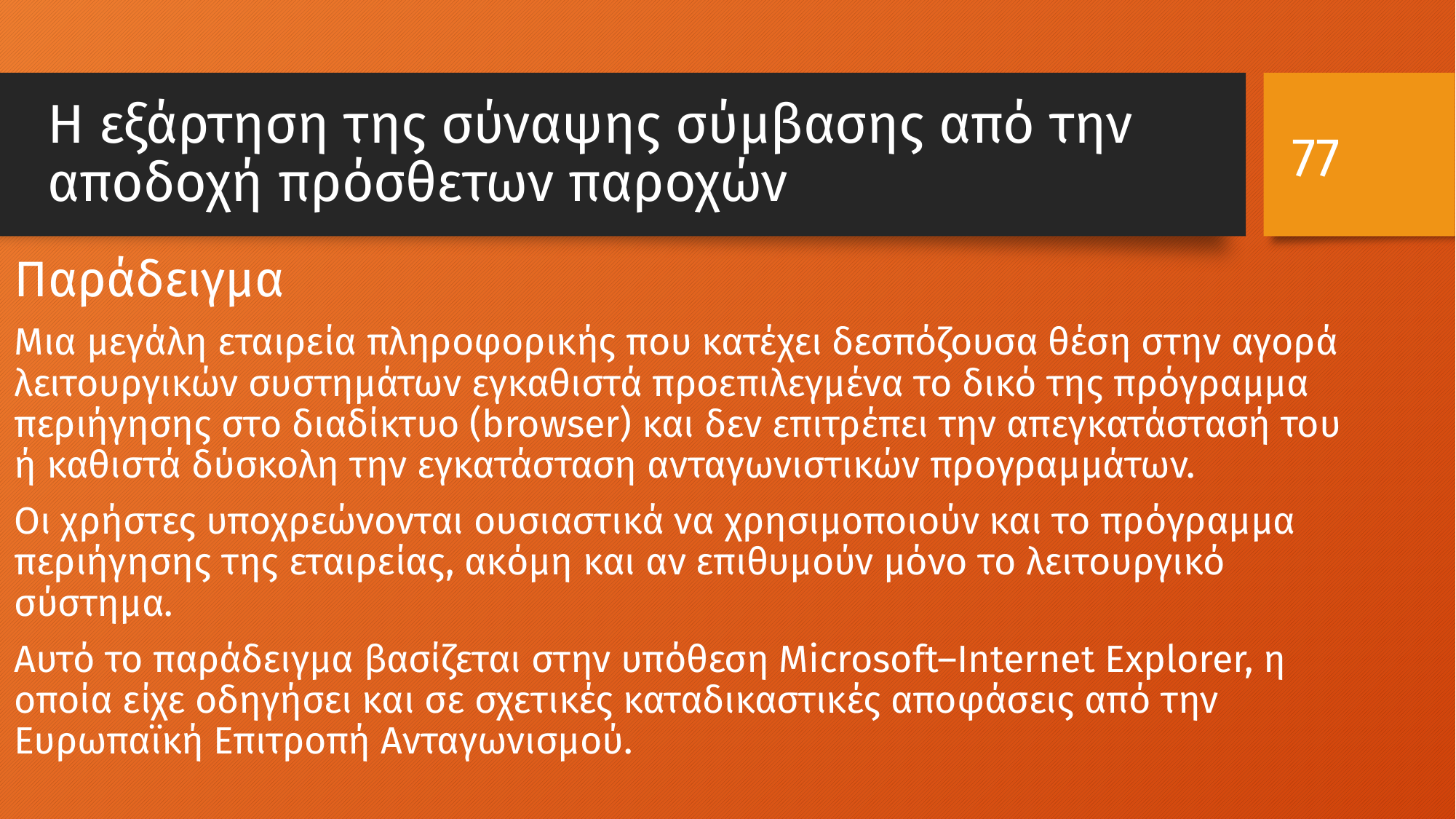

77
# Η εξάρτηση της σύναψης σύμβασης από την αποδοχή πρόσθετων παροχών
Παράδειγμα
Μια μεγάλη εταιρεία πληροφορικής που κατέχει δεσπόζουσα θέση στην αγορά λειτουργικών συστημάτων εγκαθιστά προεπιλεγμένα το δικό της πρόγραμμα περιήγησης στο διαδίκτυο (browser) και δεν επιτρέπει την απεγκατάστασή του ή καθιστά δύσκολη την εγκατάσταση ανταγωνιστικών προγραμμάτων.
Οι χρήστες υποχρεώνονται ουσιαστικά να χρησιμοποιούν και το πρόγραμμα περιήγησης της εταιρείας, ακόμη και αν επιθυμούν μόνο το λειτουργικό σύστημα.
Αυτό το παράδειγμα βασίζεται στην υπόθεση Microsoft–Internet Explorer, η οποία είχε οδηγήσει και σε σχετικές καταδικαστικές αποφάσεις από την Ευρωπαϊκή Επιτροπή Ανταγωνισμού.